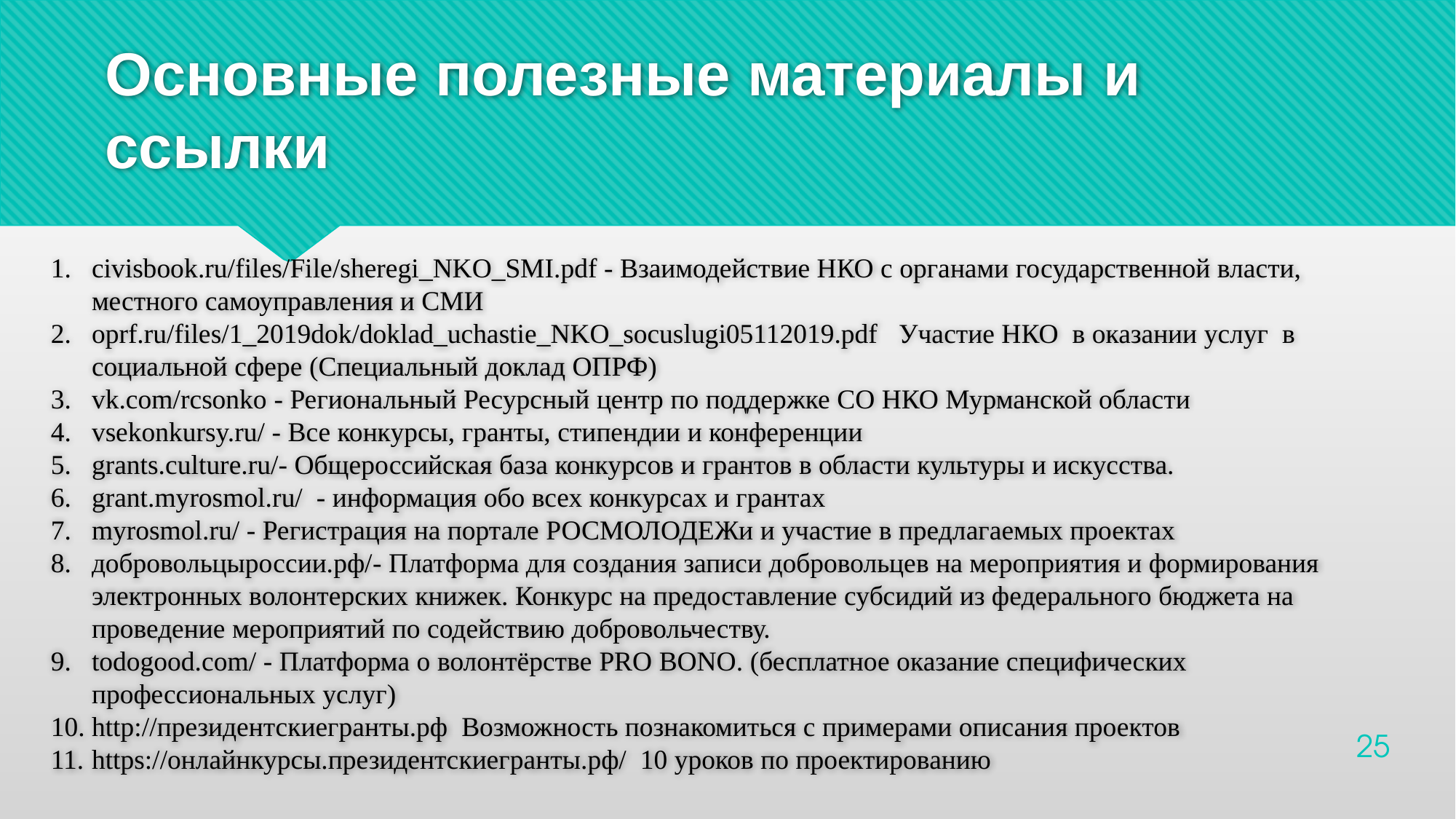

# Основные полезные материалы и ссылки
civisbook.ru/files/File/sheregi_NKO_SMI.pdf - Взаимодействие НКО с органами государственной власти, местного самоуправления и СМИ
oprf.ru/files/1_2019dok/doklad_uchastie_NKO_socuslugi05112019.pdf   Участие НКО  в оказании услуг  в социальной сфере (Специальный доклад ОПРФ)
vk.com/rcsonko - Региональный Ресурсный центр по поддержке СО НКО Мурманской области
vsekonkursy.ru/ - Все конкурсы, гранты, стипендии и конференции
grants.culture.ru/- Общероссийская база конкурсов и грантов в области культуры и искусства.
grant.myrosmol.ru/  - информация обо всех конкурсах и грантах
myrosmol.ru/ - Регистрация на портале РОСМОЛОДЕЖи и участие в предлагаемых проектах
добровольцыроссии.рф/- Платформа для создания записи добровольцев на мероприятия и формирования электронных волонтерских книжек. Конкурс на предоставление субсидий из федерального бюджета на проведение мероприятий по содействию добровольчеству.
todogood.com/ - Платформа о волонтёрстве PRO BONO. (бесплатное оказание специфических профессиональных услуг)
http://президентскиегранты.рф  Возможность познакомиться с примерами описания проектов
https://онлайнкурсы.президентскиегранты.рф/  10 уроков по проектированию

25